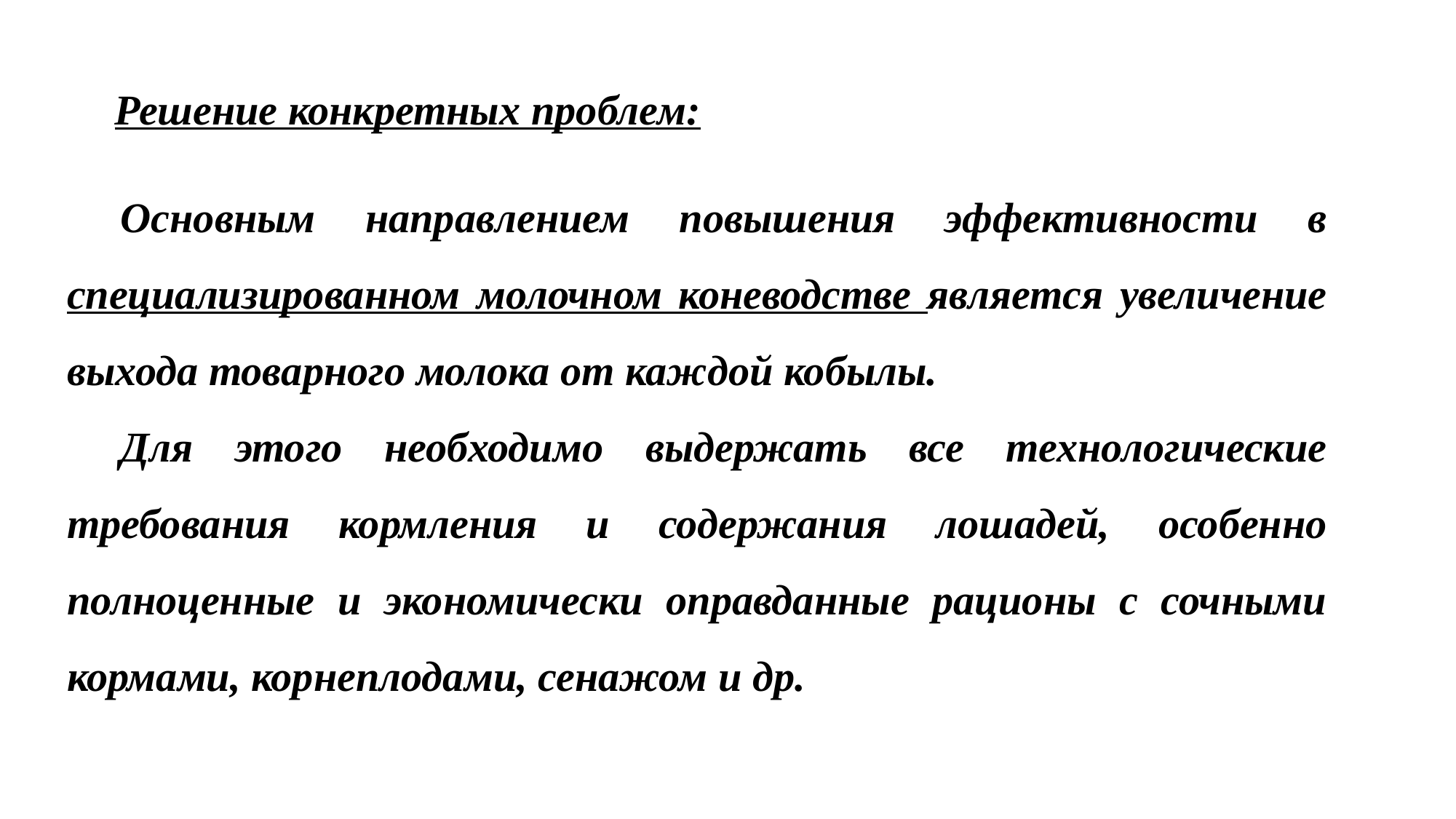

Решение конкретных проблем:
Основным направлением повышения эффективности в специализированном молочном коневодстве является увеличение выхода товарного молока от каждой кобылы.
Для этого необходимо выдержать все технологические требования кормления и содержания лошадей, особенно полноценные и экономически оправданные рационы с сочными кормами, корнеплодами, сенажом и др.